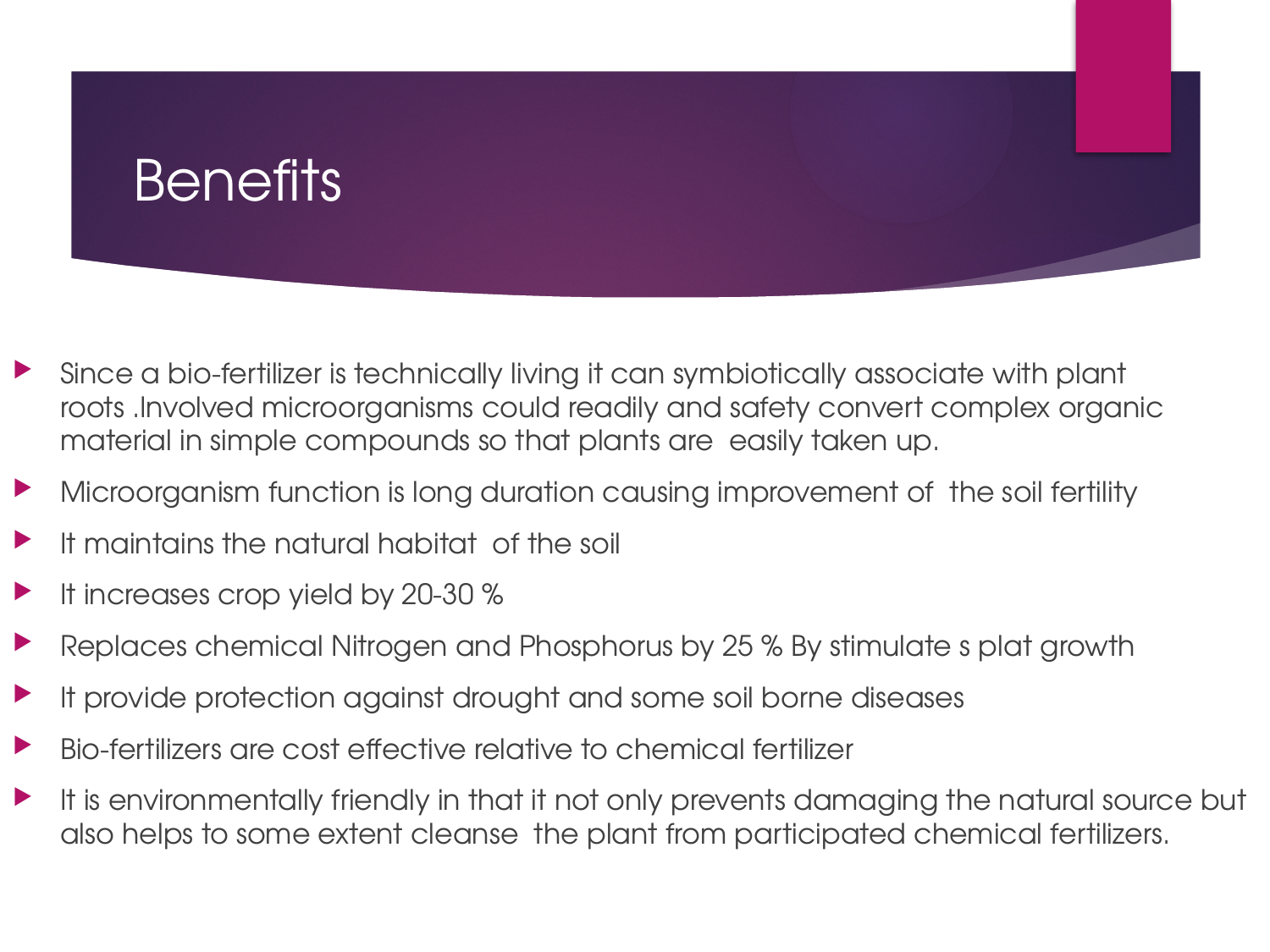

# Benefits
Since a bio-fertilizer is technically living it can symbiotically associate with plant roots .Involved microorganisms could readily and safety convert complex organic material in simple compounds so that plants are  easily taken up.
Microorganism function is long duration causing improvement of  the soil fertility
It maintains the natural habitat  of the soil
It increases crop yield by 20-30 %
Replaces chemical Nitrogen and Phosphorus by 25 % By stimulate s plat growth
It provide protection against drought and some soil borne diseases
Bio-fertilizers are cost effective relative to chemical fertilizer
It is environmentally friendly in that it not only prevents damaging the natural source but also helps to some extent cleanse  the plant from participated chemical fertilizers.